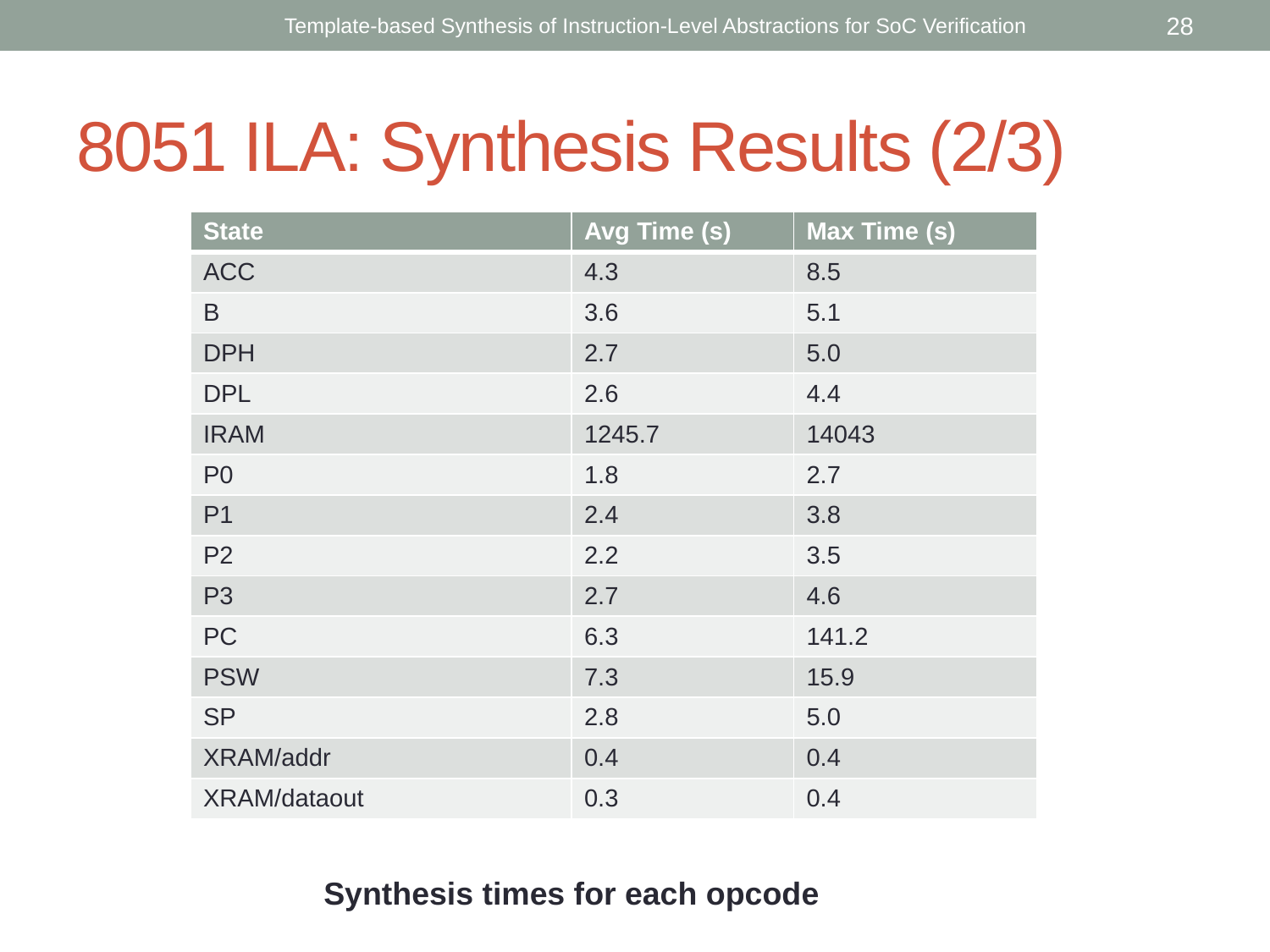

Template-based Synthesis of Instruction-Level Abstractions for SoC Verification
28
# 8051 ILA: Synthesis Results (2/3)
| State | Avg Time (s) | Max Time (s) |
| --- | --- | --- |
| ACC | 4.3 | 8.5 |
| B | 3.6 | 5.1 |
| DPH | 2.7 | 5.0 |
| DPL | 2.6 | 4.4 |
| IRAM | 1245.7 | 14043 |
| P0 | 1.8 | 2.7 |
| P1 | 2.4 | 3.8 |
| P2 | 2.2 | 3.5 |
| P3 | 2.7 | 4.6 |
| PC | 6.3 | 141.2 |
| PSW | 7.3 | 15.9 |
| SP | 2.8 | 5.0 |
| XRAM/addr | 0.4 | 0.4 |
| XRAM/dataout | 0.3 | 0.4 |
Synthesis times for each opcode